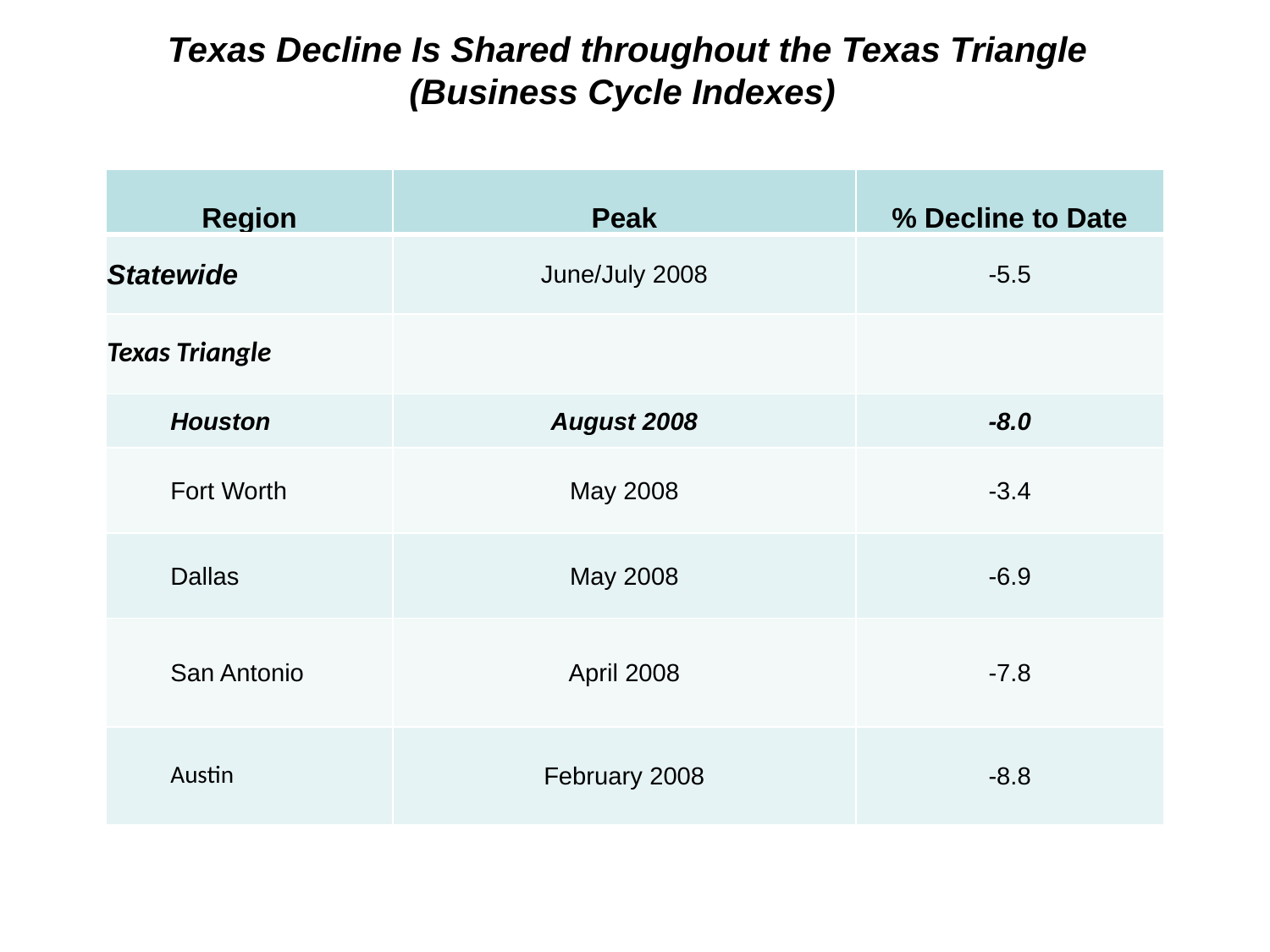

Texas Decline Is Shared throughout the Texas Triangle
(Business Cycle Indexes)
| Region | Peak | % Decline to Date |
| --- | --- | --- |
| Statewide | June/July 2008 | -5.5 |
| Texas Triangle |  |  |
| Houston | August 2008 | -8.0 |
| Fort Worth | May 2008 | -3.4 |
| Dallas | May 2008 | -6.9 |
| San Antonio | April 2008 | -7.8 |
| Austin | February 2008 | -8.8 |